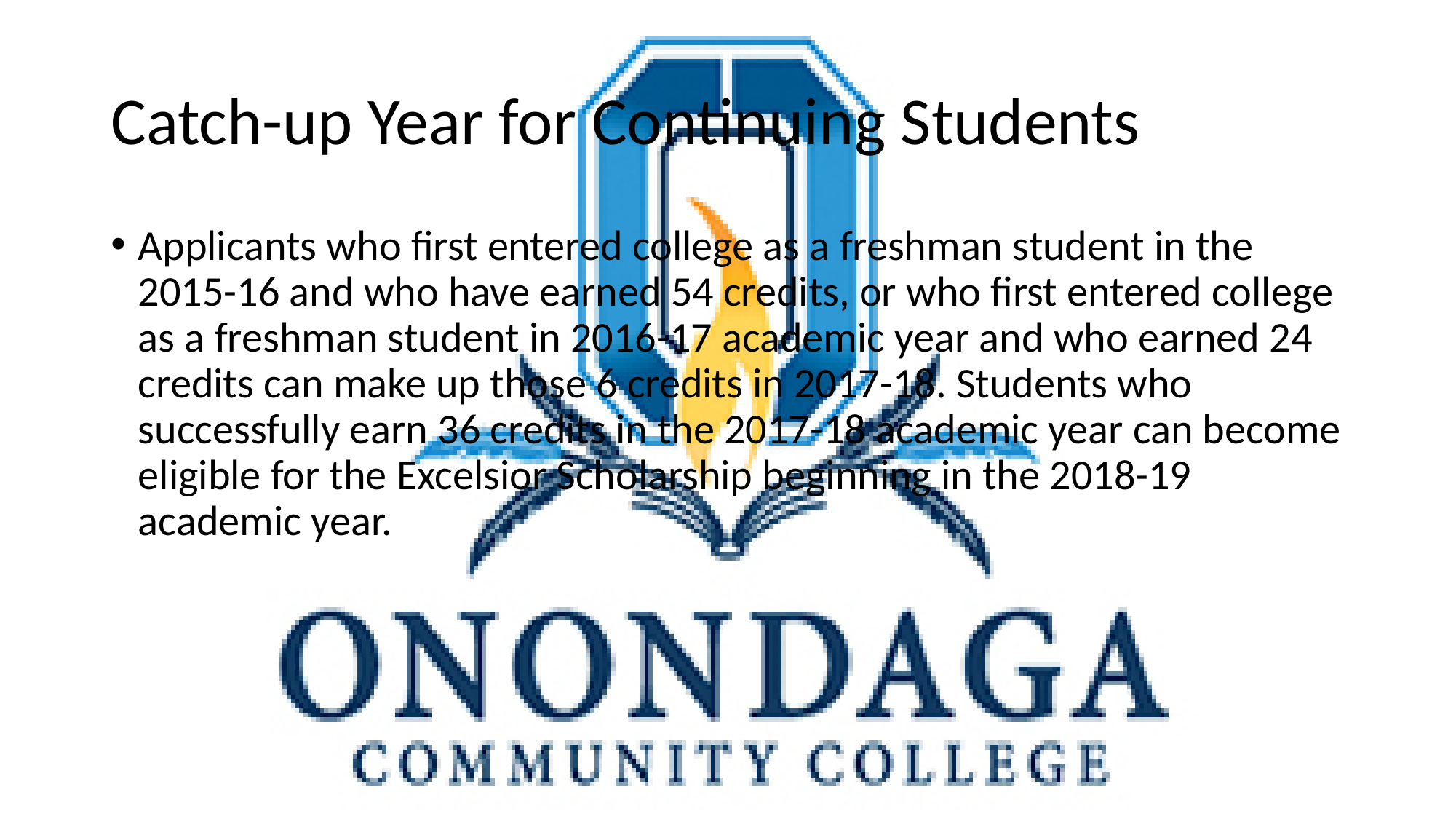

# Catch-up Year for Continuing Students
Applicants who first entered college as a freshman student in the 2015-16 and who have earned 54 credits, or who first entered college as a freshman student in 2016-17 academic year and who earned 24 credits can make up those 6 credits in 2017-18. Students who successfully earn 36 credits in the 2017-18 academic year can become eligible for the Excelsior Scholarship beginning in the 2018-19 academic year.